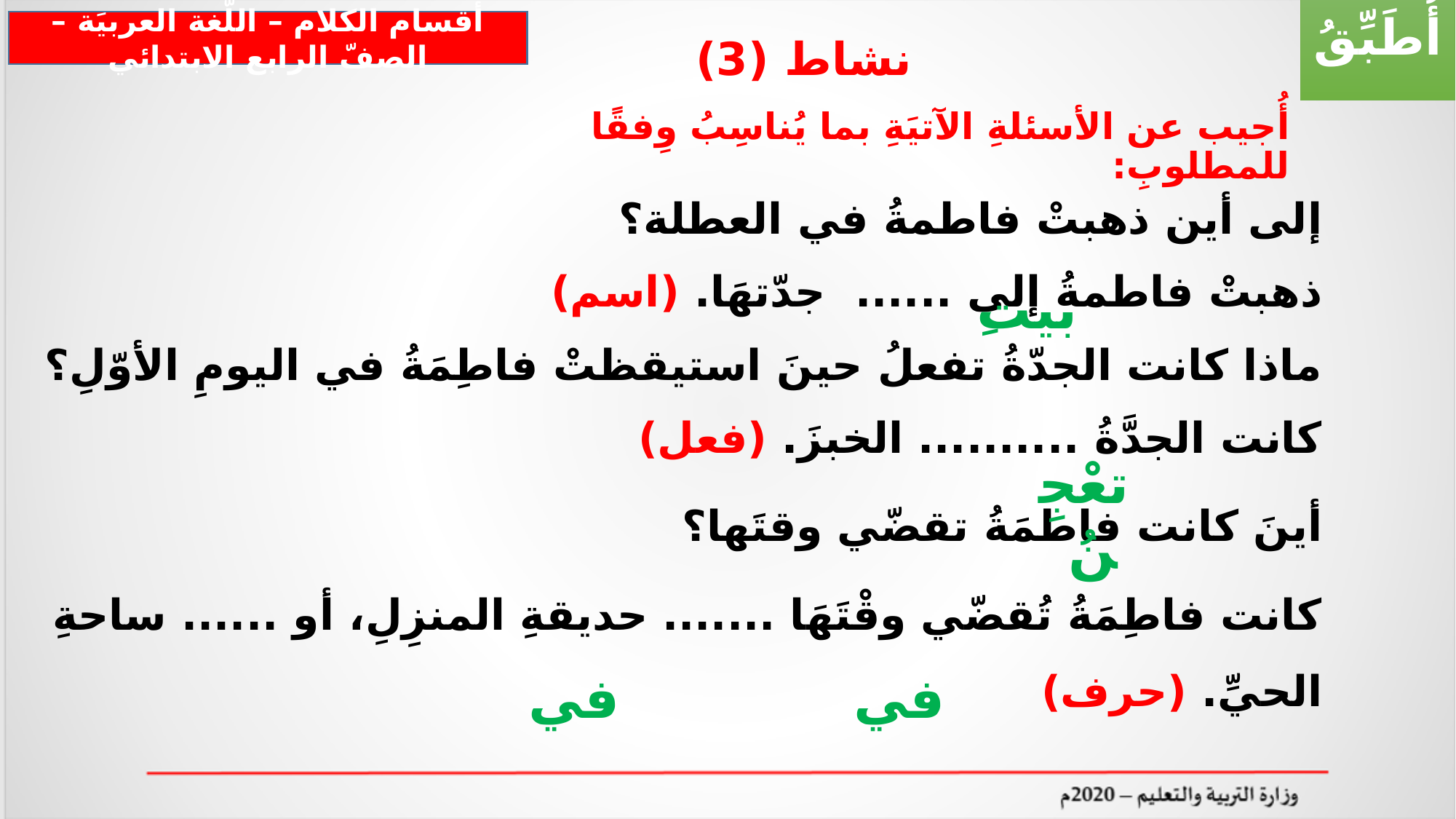

أُطَبِّقُ
أقسام الكلام – اللّغة العربيَة – الصفّ الرابع الابتدائي
# نشاط (3)
أُجيب عن الأسئلةِ الآتيَةِ بما يُناسِبُ وِفقًا للمطلوبِ:
إلى أين ذهبتْ فاطمةُ في العطلة؟
ذهبتْ فاطمةُ إلى ......  جدّتهَا. (اسم)
ماذا كانت الجدّةُ تفعلُ حينَ استيقظتْ فاطِمَةُ في اليومِ الأوّلِ؟
كانت الجدَّةُ .......... الخبزَ. (فعل)
أينَ كانت فاطمَةُ تقضّي وقتَها؟
كانت فاطِمَةُ تُقضّي وقْتَهَا ....... حديقةِ المنزِلِ، أو ...... ساحةِ الحيِّ. (حرف)

بيتِ
تعْجِنُ
في
في